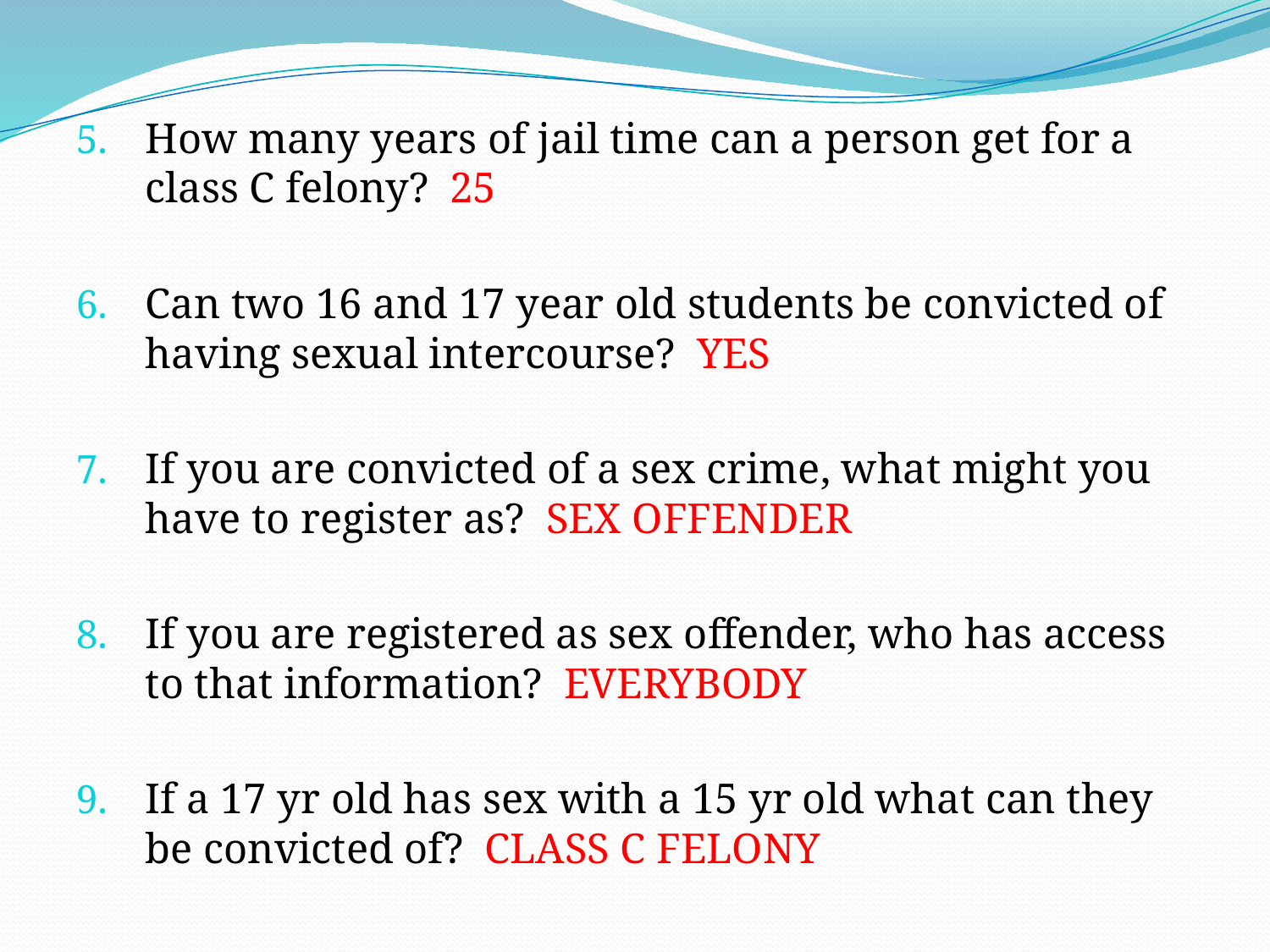

#
How many years of jail time can a person get for a class C felony?  25

Can two 16 and 17 year old students be convicted of having sexual intercourse?  YES

If you are convicted of a sex crime, what might you have to register as?  SEX OFFENDER

If you are registered as sex offender, who has access to that information?  EVERYBODY

If a 17 yr old has sex with a 15 yr old what can they be convicted of?  CLASS C FELONY